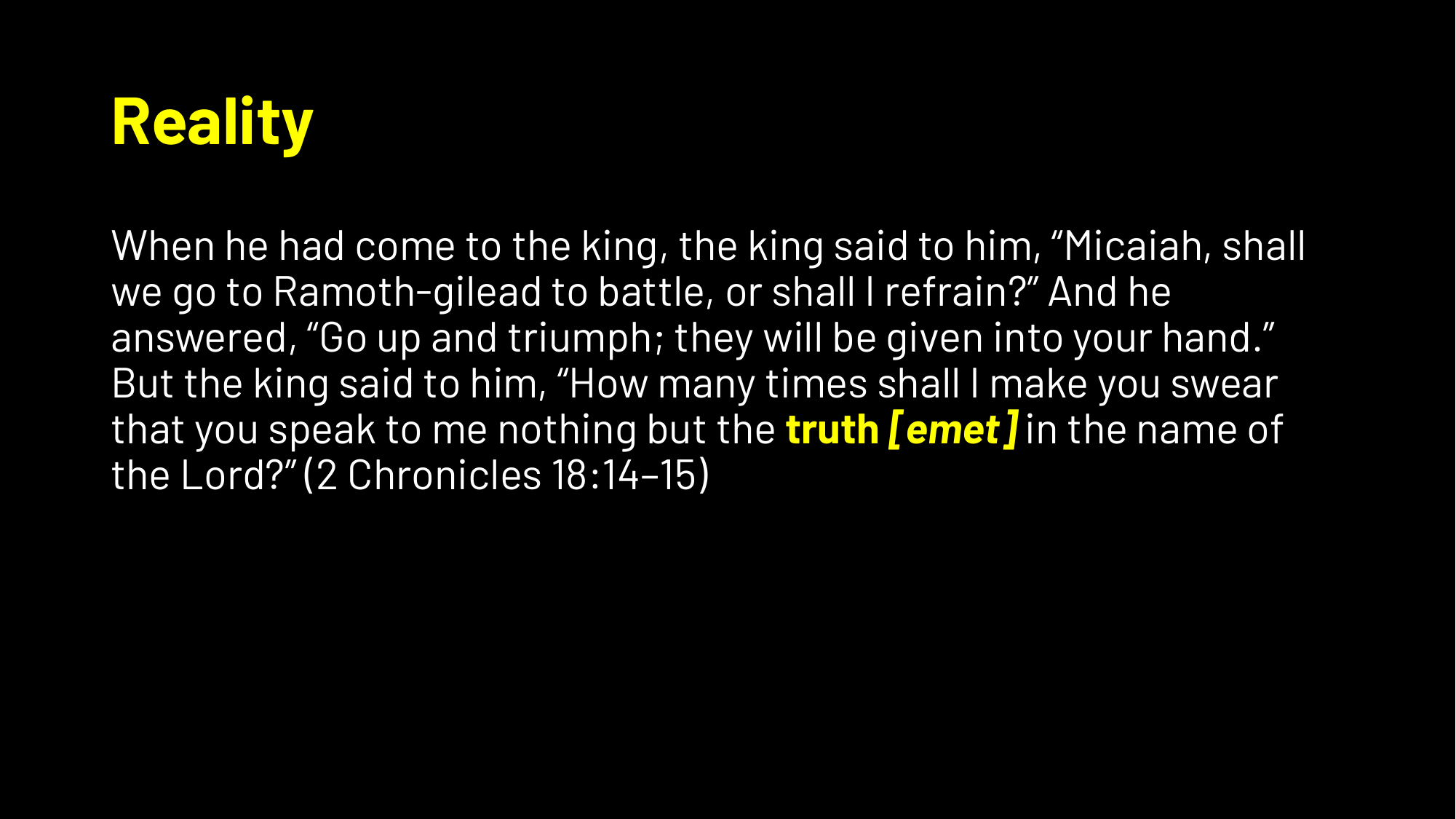

# Reality
When he had come to the king, the king said to him, “Micaiah, shall we go to Ramoth-gilead to battle, or shall I refrain?” And he answered, “Go up and triumph; they will be given into your hand.” But the king said to him, “How many times shall I make you swear that you speak to me nothing but the truth [emet] in the name of the Lord?” (2 Chronicles 18:14–15)